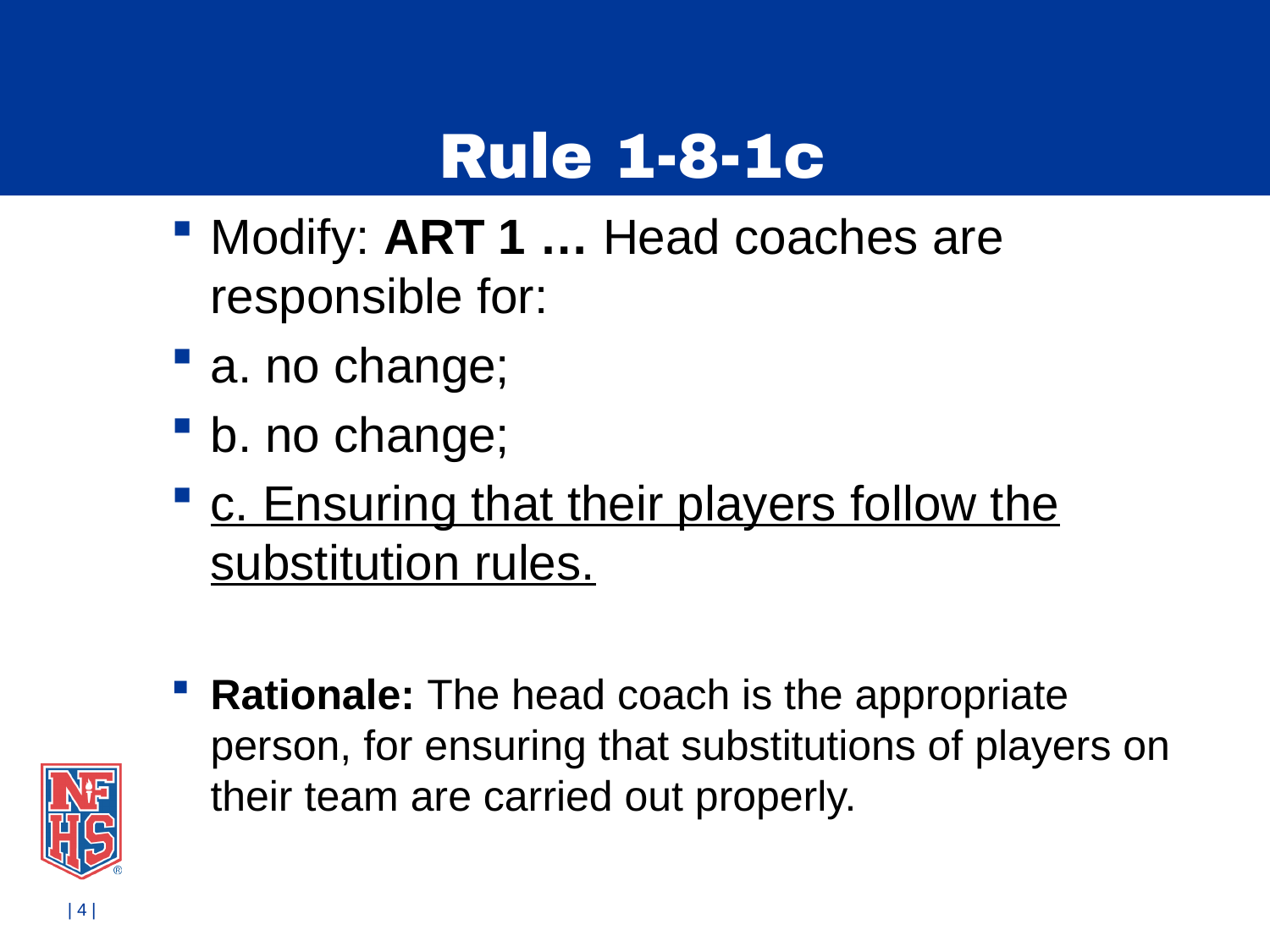

# Rule 1-8-1c
Modify: ART 1 … Head coaches are responsible for:
a. no change;
b. no change;
c. Ensuring that their players follow the substitution rules.

Rationale: The head coach is the appropriate person, for ensuring that substitutions of players on their team are carried out properly.
| 4 |